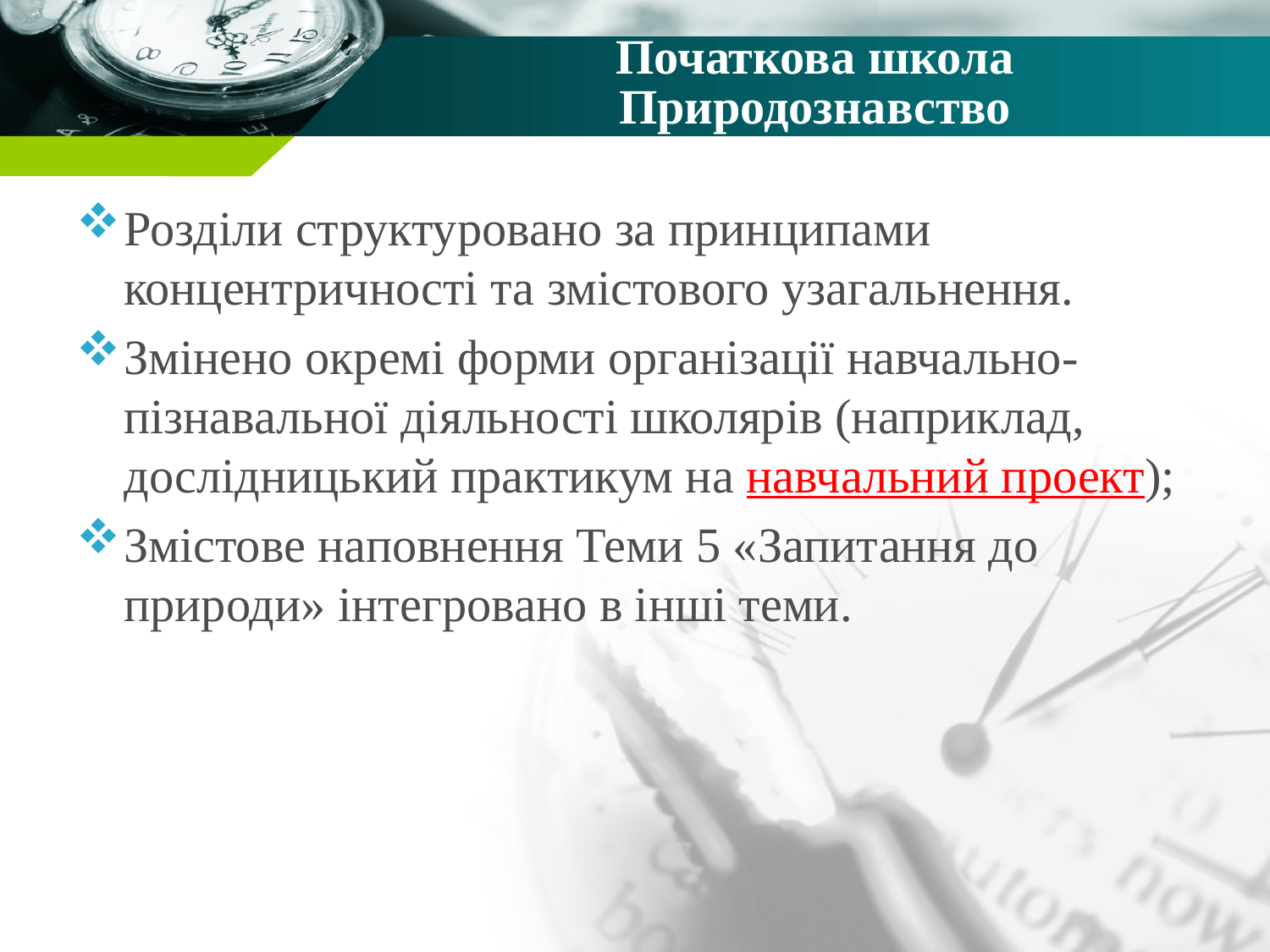

Початкова школа Природознавство
Розділи структуровано за принципами концентричності та змістового узагальнення.
Змінено окремі форми організації навчально-пізнавальної діяльності школярів (наприклад, дослідницький практикум на навчальний проект);
Змістове наповнення Теми 5 «Запитання до природи» інтегровано в інші теми.